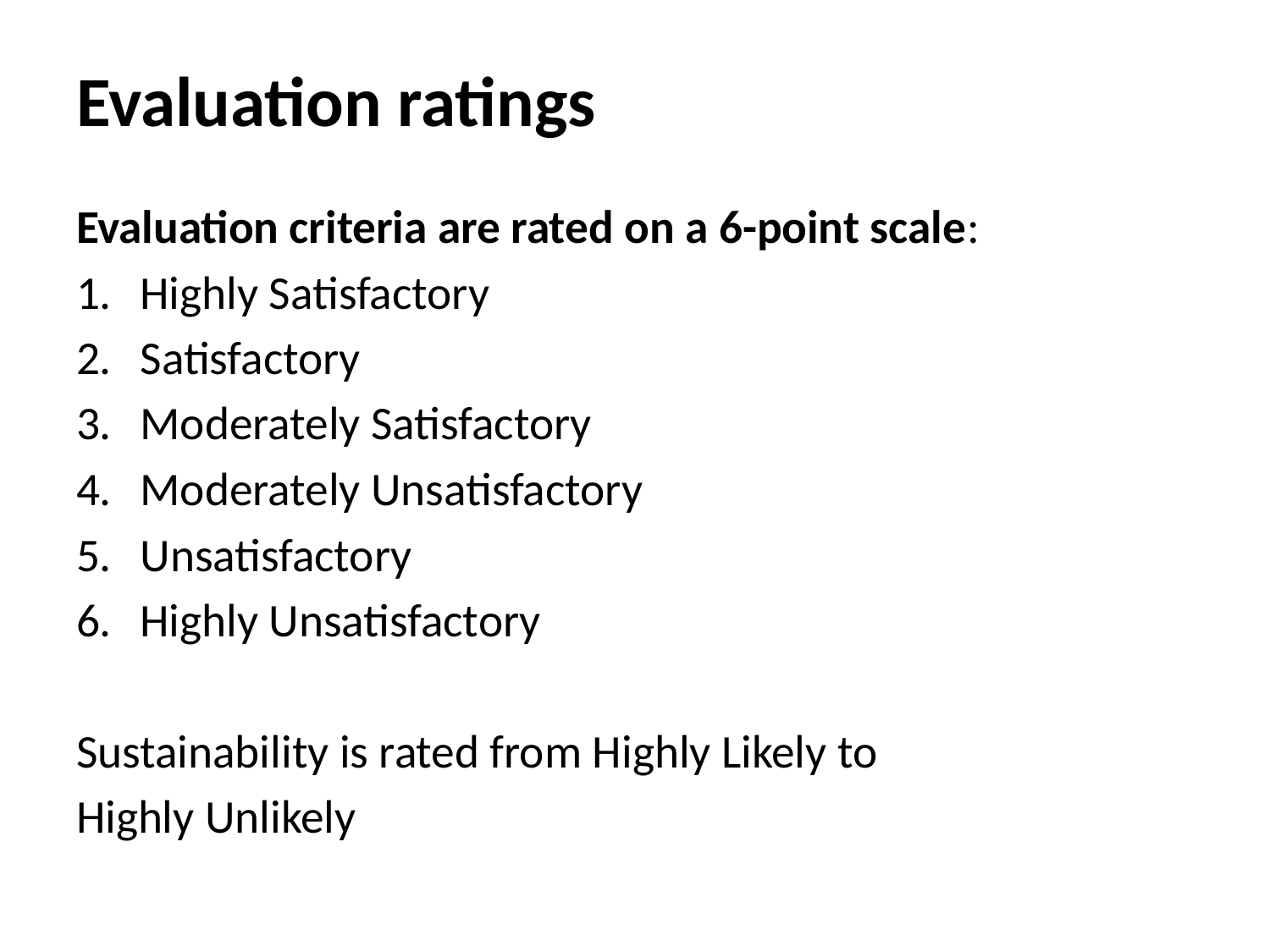

# Evaluation ratings
Evaluation criteria are rated on a 6-point scale:
Highly Satisfactory
Satisfactory
Moderately Satisfactory
Moderately Unsatisfactory
Unsatisfactory
Highly Unsatisfactory

Sustainability is rated from Highly Likely to
Highly Unlikely